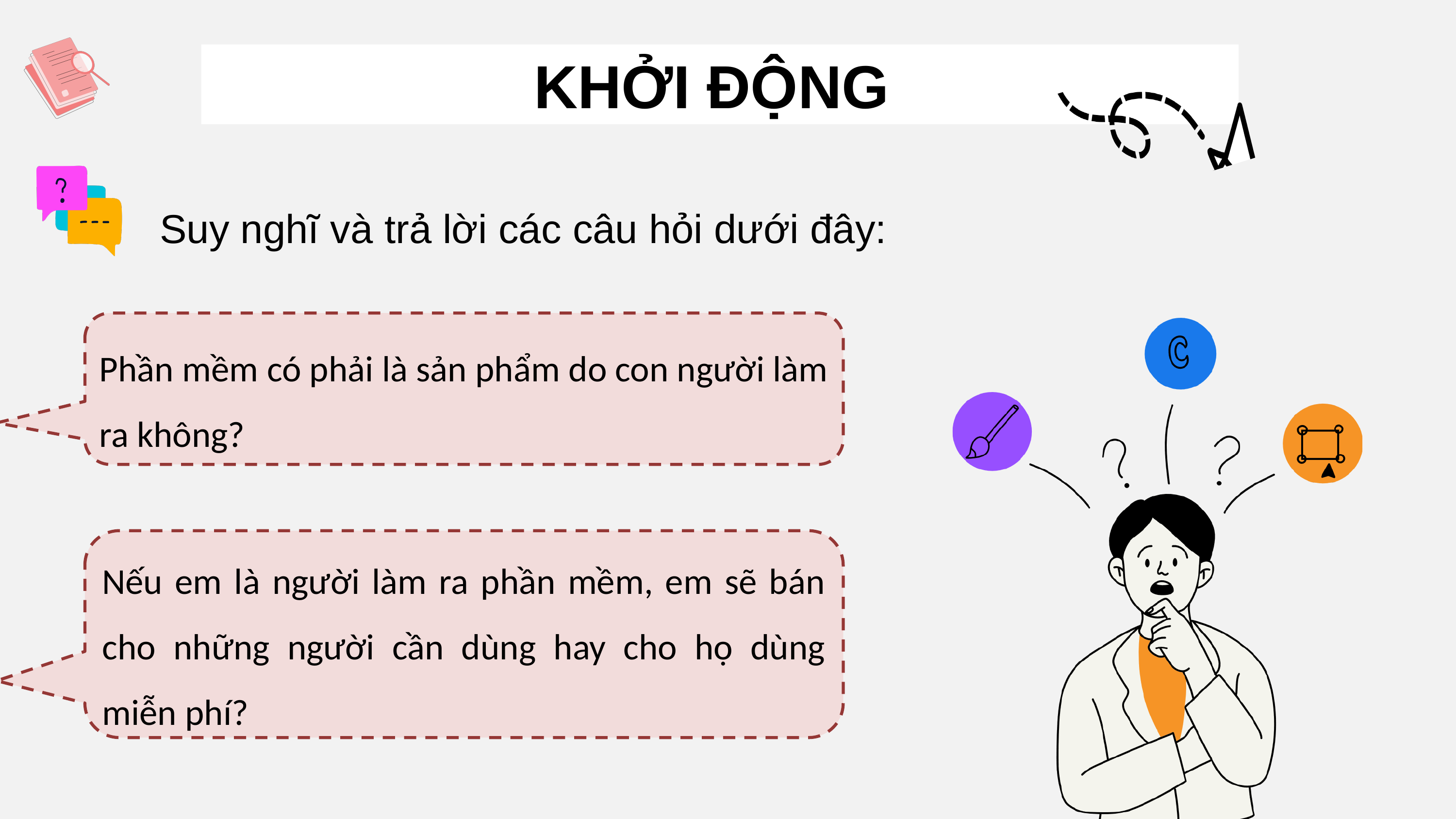

KHỞI ĐỘNG

Suy nghĩ và trả lời các câu hỏi dưới đây:
Phần mềm có phải là sản phẩm do con người làm ra không?

Nếu em là người làm ra phần mềm, em sẽ bán cho những người cần dùng hay cho họ dùng miễn phí?